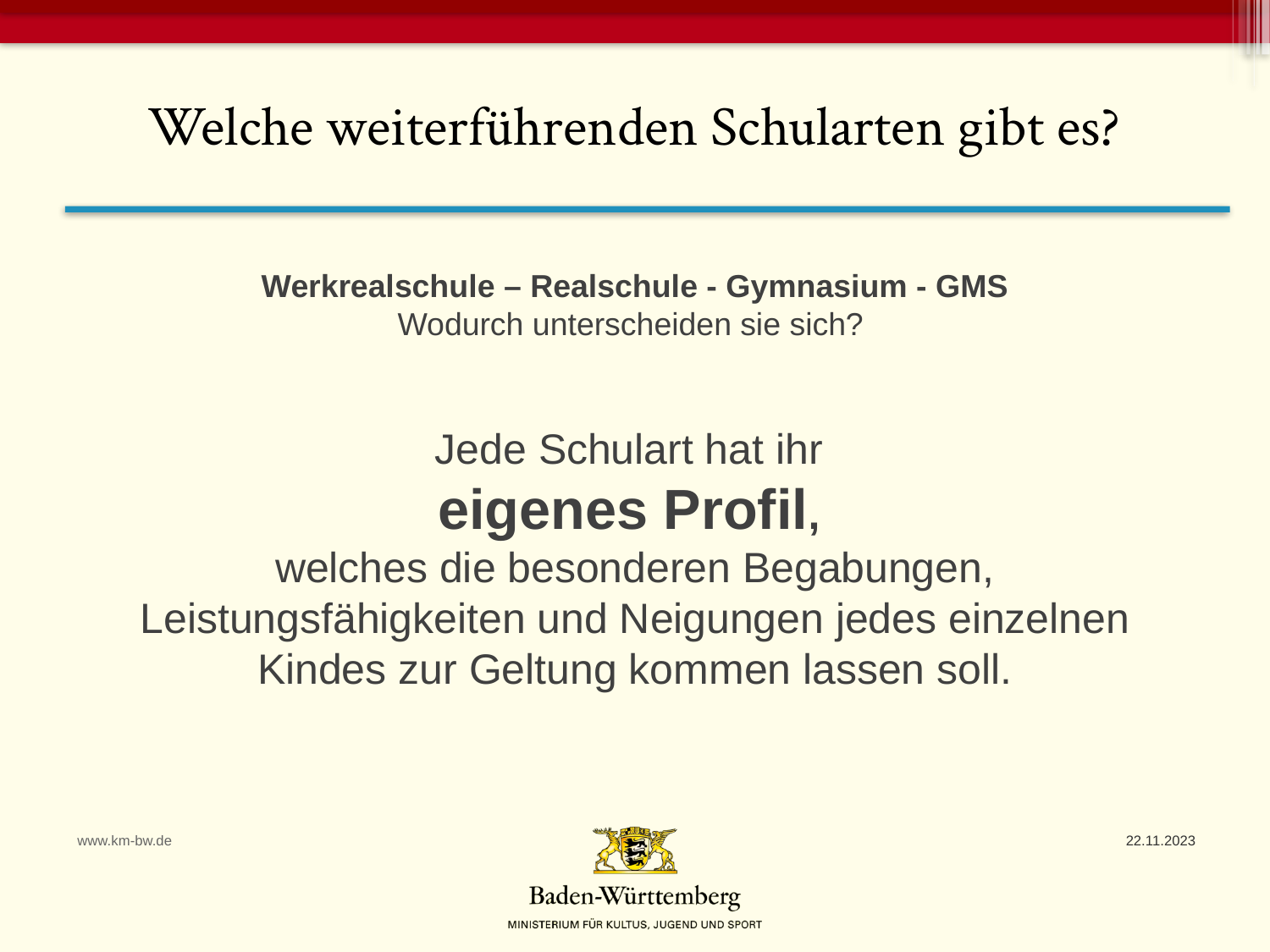

Welche weiterführenden Schularten gibt es?

Werkrealschule – Realschule - Gymnasium - GMS
Wodurch unterscheiden sie sich?
Jede Schulart hat ihr
eigenes Profil,
welches die besonderen Begabungen, Leistungsfähigkeiten und Neigungen jedes einzelnen Kindes zur Geltung kommen lassen soll.
www.km-bw.de
22.11.2023